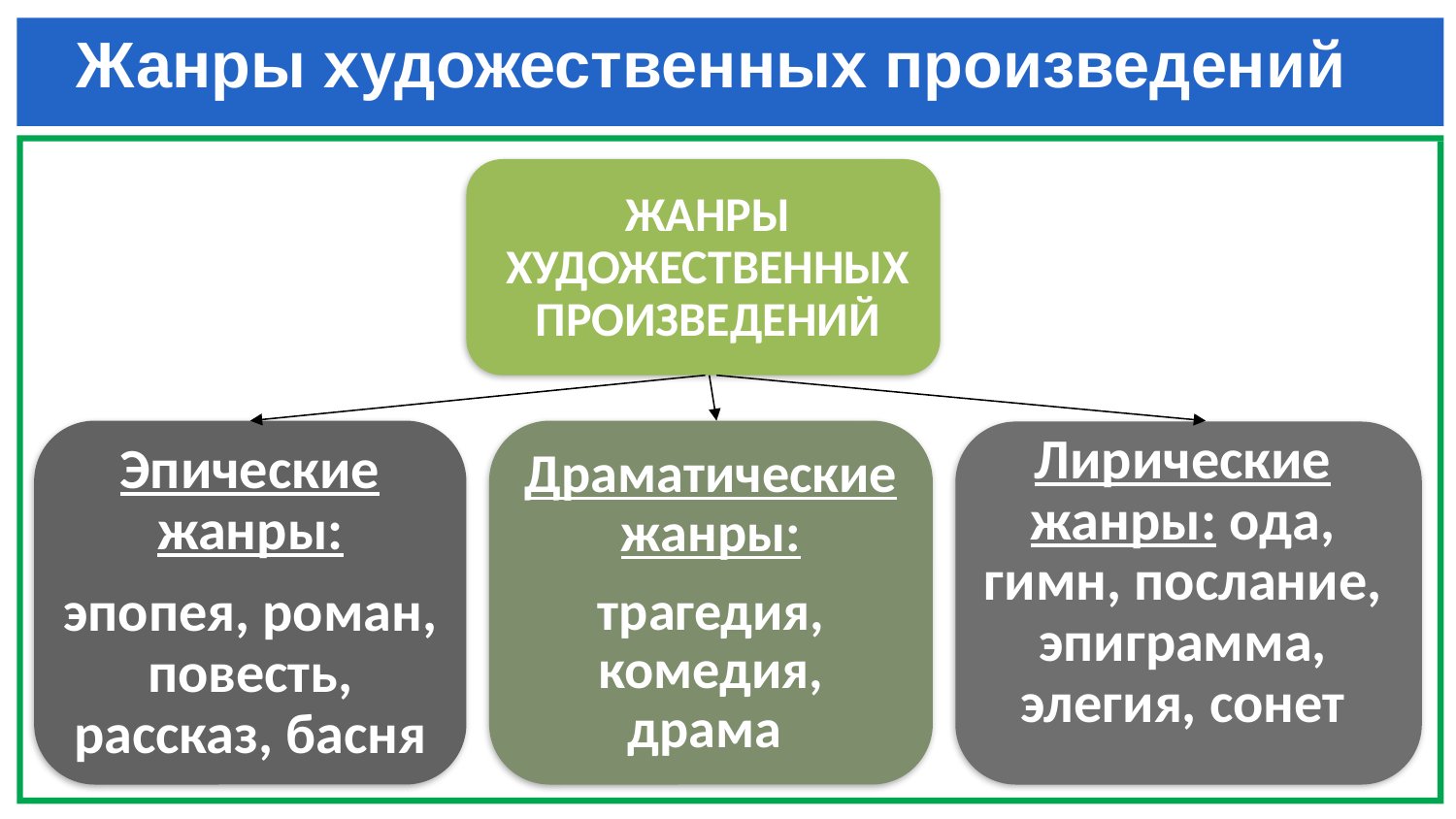

# Жанры художественных произведений

ЖАНРЫ ХУДОЖЕСТВЕННЫХ ПРОИЗВЕДЕНИЙ

Лирические жанры: ода, гимн, послание, эпиграмма, элегия, сонет

Эпические жанры:
эпопея, роман, повесть, рассказ, басня

Драматические жанры:
трагедия, комедия, драма